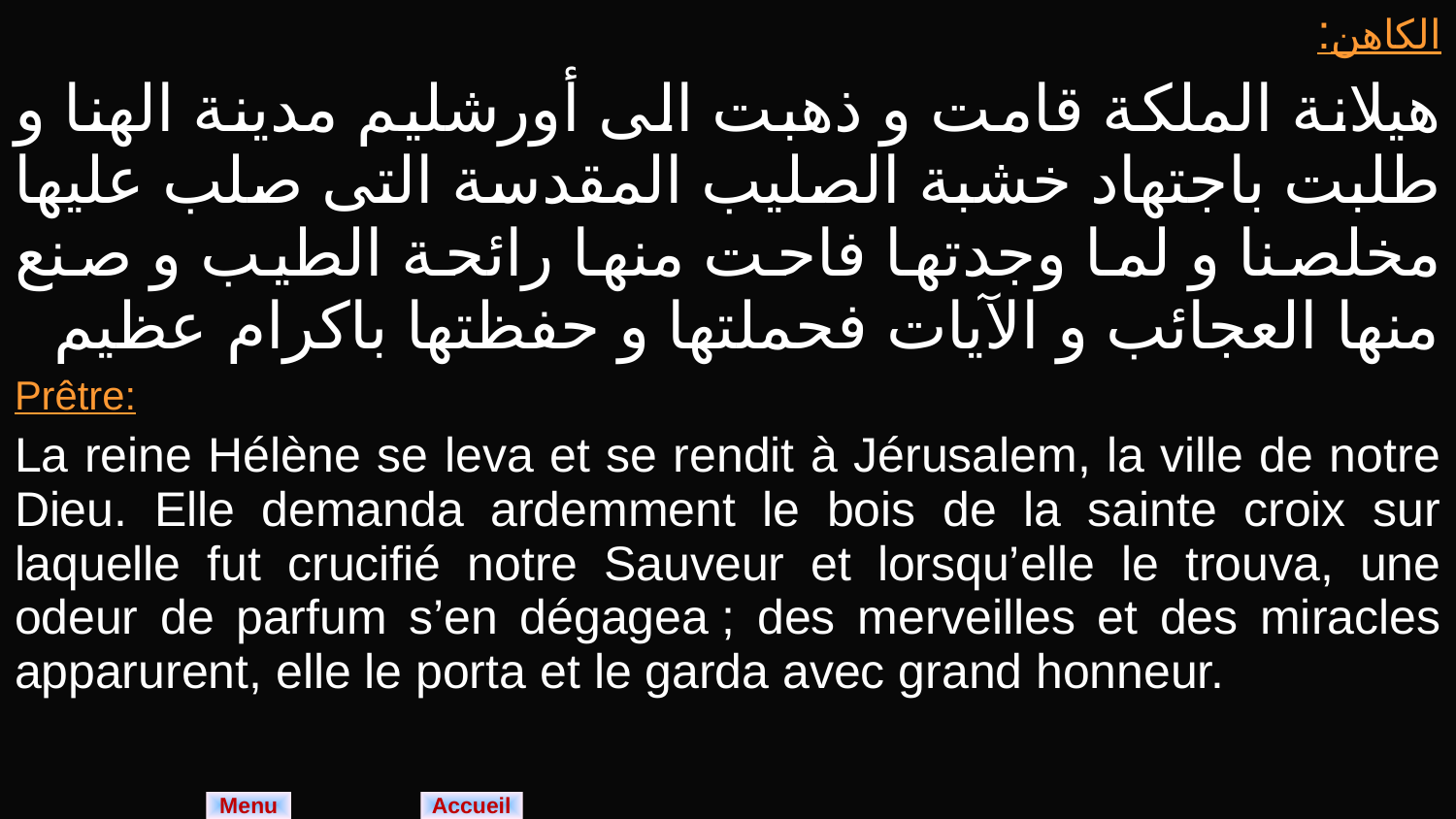

| الكاهن: هيلانة الملكة قامت و ذهبت الى أورشليم مدينة الهنا و طلبت باجتهاد خشبة الصليب المقدسة التى صلب عليها مخلصنا و لما وجدتها فاحت منها رائحة الطيب و صنع منها العجائب و الآيات فحملتها و حفظتها باكرام عظيم |
| --- |
| Prêtre: La reine Hélène se leva et se rendit à Jérusalem, la ville de notre Dieu. Elle demanda ardemment le bois de la sainte croix sur laquelle fut crucifié notre Sauveur et lorsqu’elle le trouva, une odeur de parfum s’en dégagea ; des merveilles et des miracles apparurent, elle le porta et le garda avec grand honneur. |

Menu